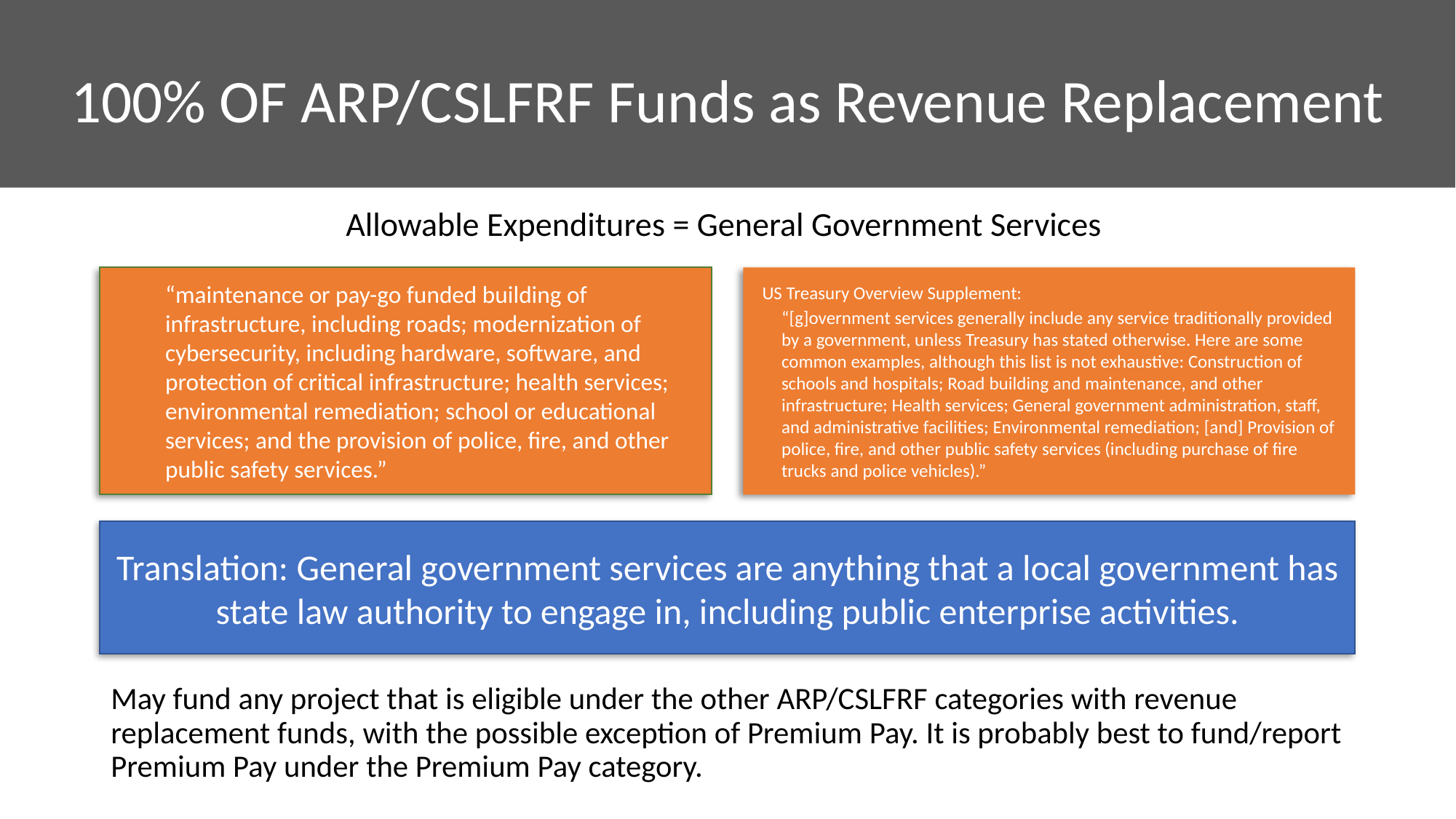

# 100% OF ARP/CSLFRF Funds as Revenue Replacement
Allowable Expenditures = General Government Services

May fund any project that is eligible under the other ARP/CSLFRF categories with revenue replacement funds, with the possible exception of Premium Pay. It is probably best to fund/report Premium Pay under the Premium Pay category.
“maintenance or pay-go funded building of infrastructure, including roads; modernization of cybersecurity, including hardware, software, and protection of critical infrastructure; health services; environmental remediation; school or educational services; and the provision of police, fire, and other public safety services.”
US Treasury Overview Supplement:
“[g]overnment services generally include any service traditionally provided by a government, unless Treasury has stated otherwise. Here are some common examples, although this list is not exhaustive: Construction of schools and hospitals; Road building and maintenance, and other infrastructure; Health services; General government administration, staff, and administrative facilities; Environmental remediation; [and] Provision of police, fire, and other public safety services (including purchase of fire trucks and police vehicles).”
Translation: General government services are anything that a local government has state law authority to engage in, including public enterprise activities.